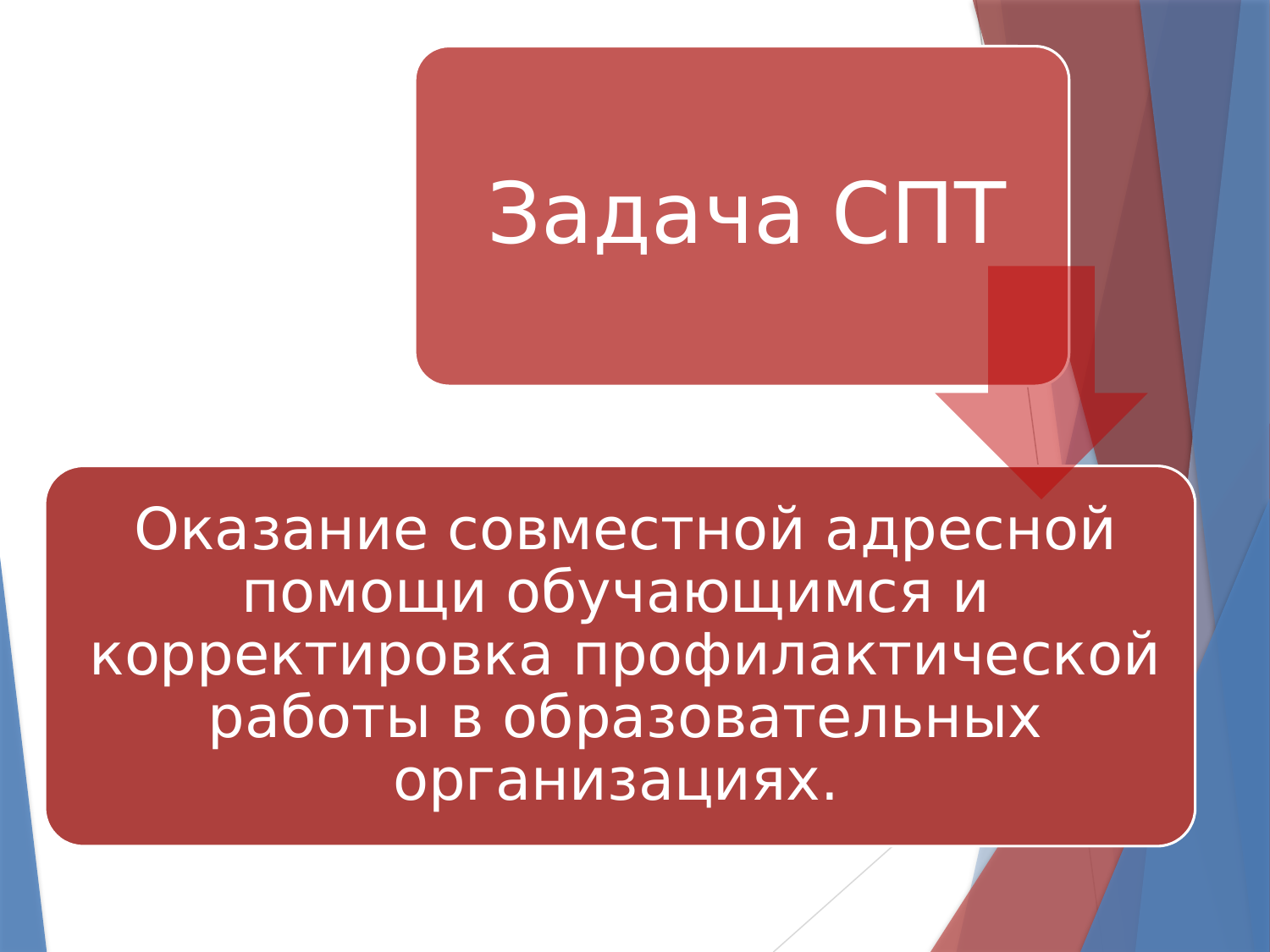

Задача СПТ

Оказание совместной адресной помощи обучающимся и  корректировка профилактической работы в образовательных организациях.